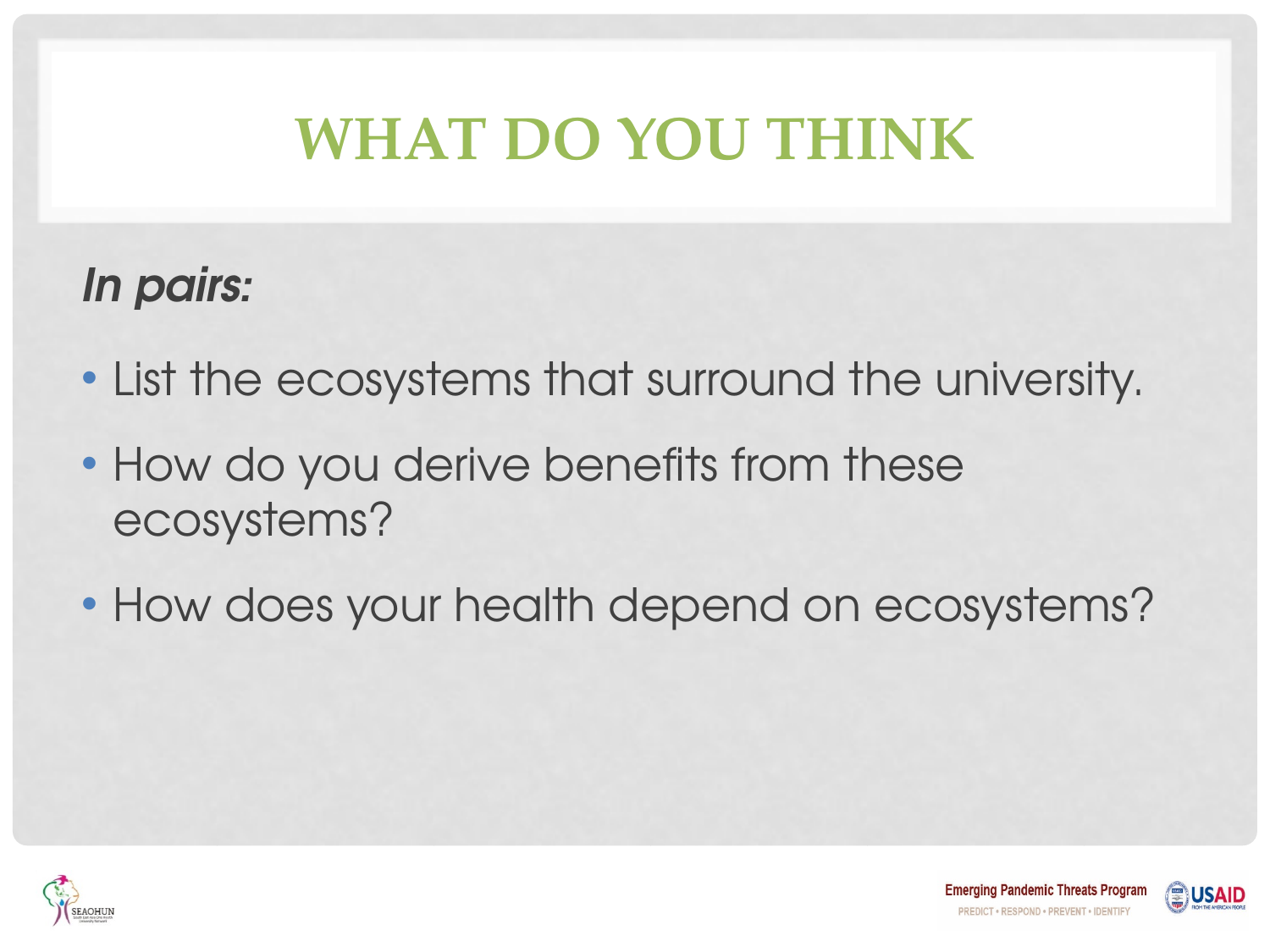

# What do you think
In pairs:

List the ecosystems that surround the university.
How do you derive benefits from these ecosystems?
How does your health depend on ecosystems?